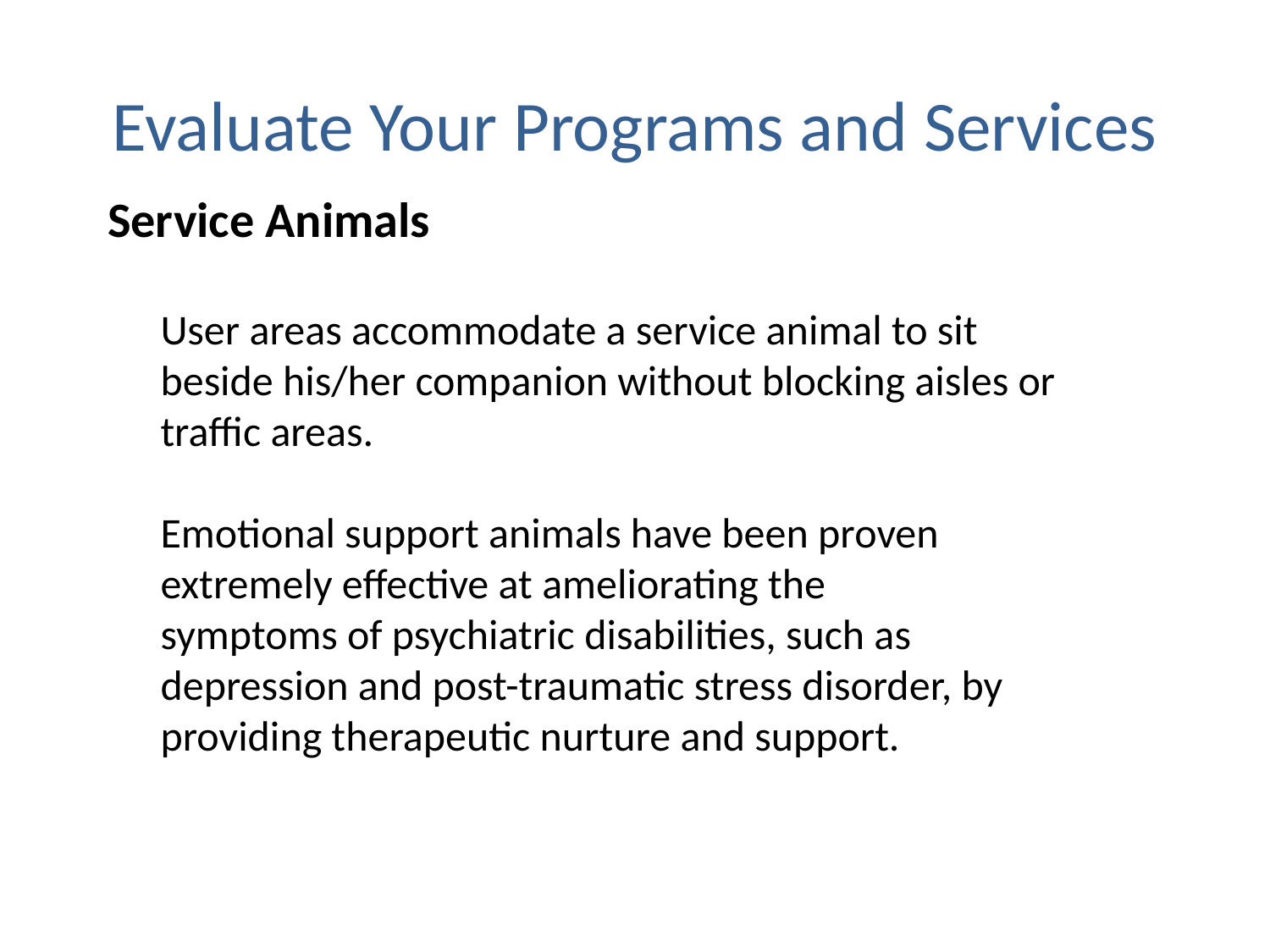

Evaluate Your Programs and Services

Service Animals
User areas accommodate a service animal to sit beside his/her companion without blocking aisles or traffic areas.

Emotional support animals have been proven extremely effective at ameliorating the
symptoms of psychiatric disabilities, such as depression and post-traumatic stress disorder, by providing therapeutic nurture and support.